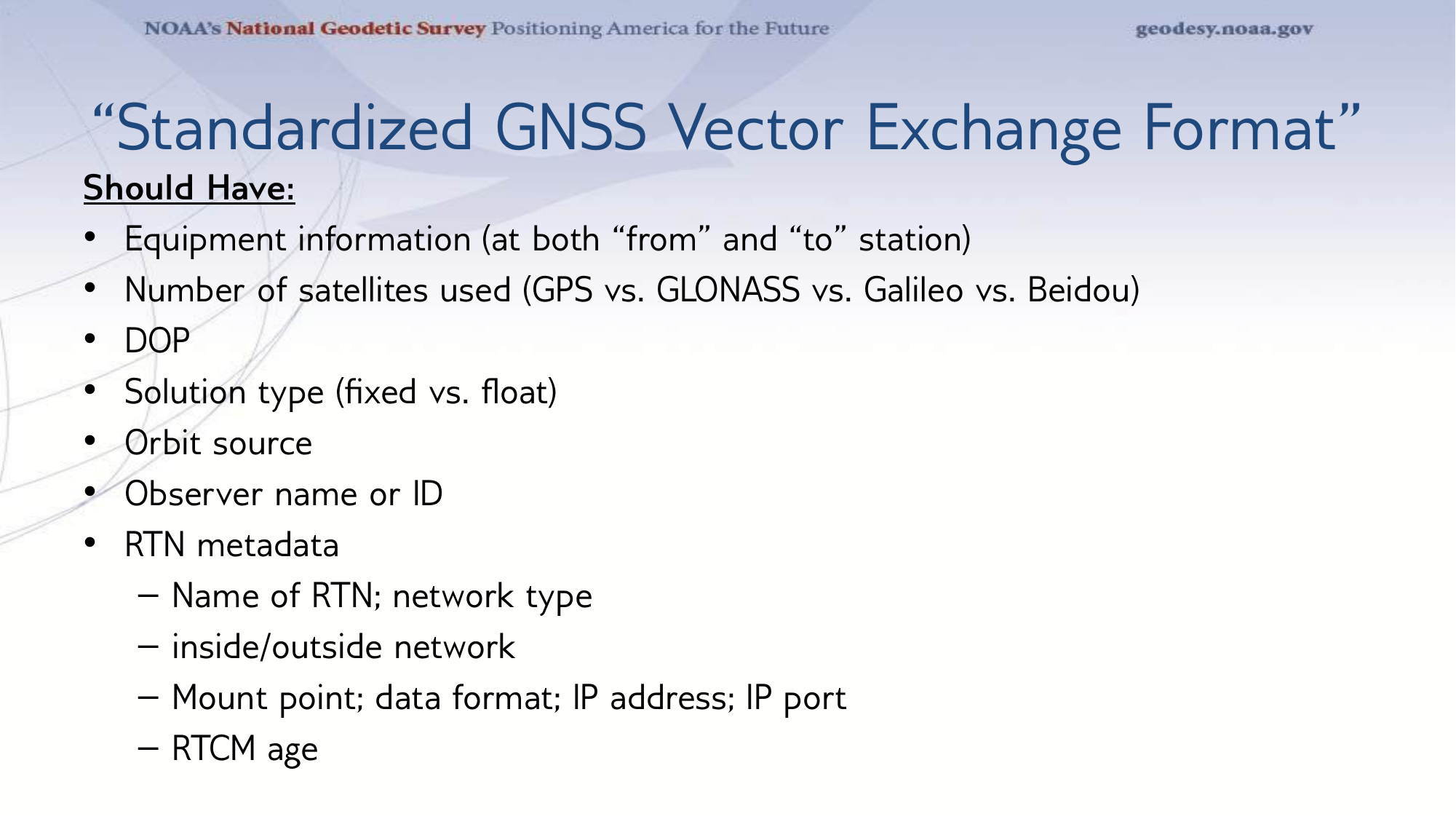

# “Standardized GNSS Vector Exchange Format”
Should Have:
Equipment information (at both “from” and “to” station)
Number of satellites used (GPS vs. GLONASS vs. Galileo vs. Beidou)
DOP
Solution type (fixed vs. float)
Orbit source
Observer name or ID
RTN metadata
Name of RTN; network type
inside/outside network
Mount point; data format; IP address; IP port
RTCM age